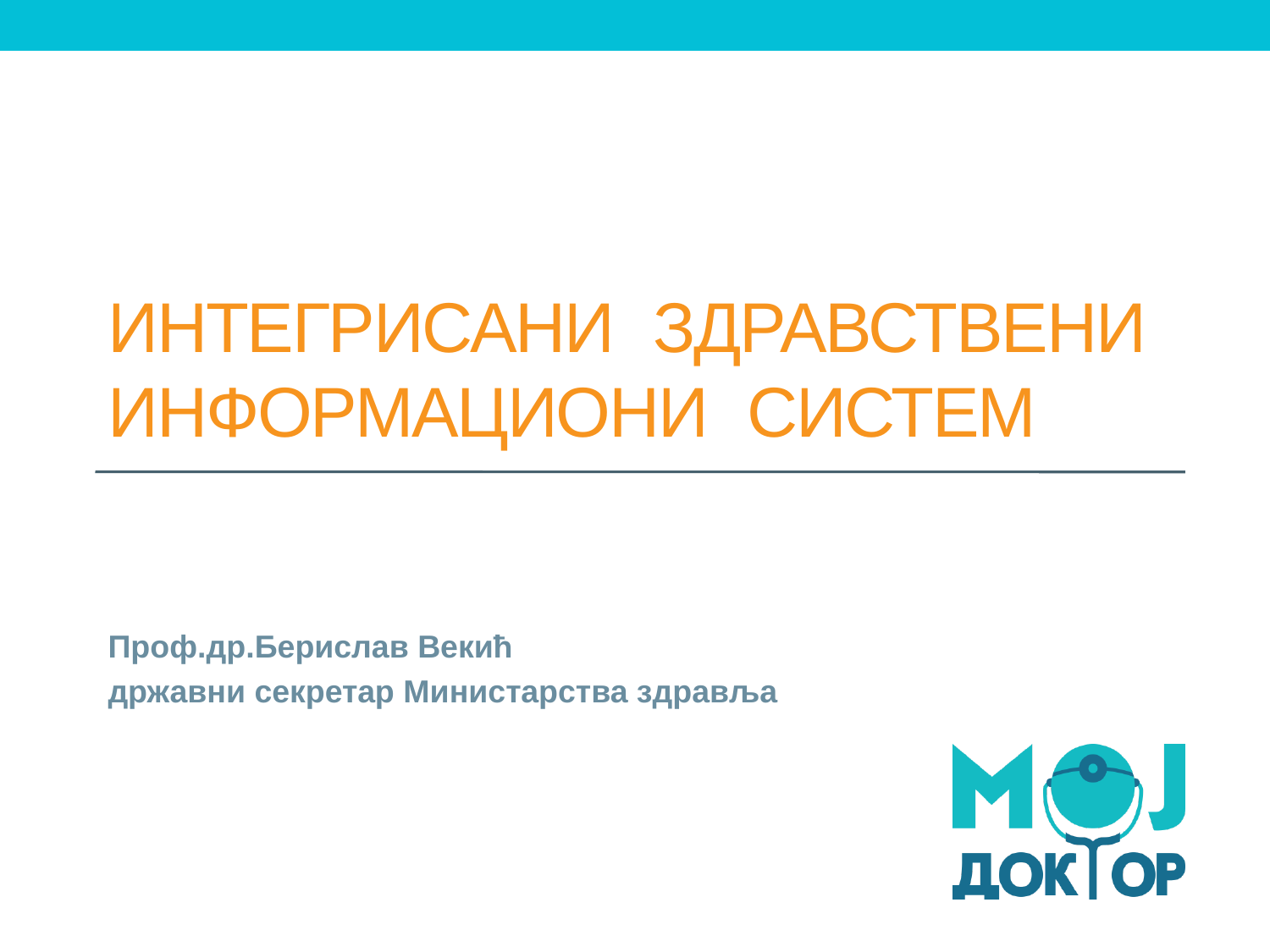

# Интегрисани  здравствени информациони  систем

Проф.др.Берислав Векић
државни секретар Министарства здравља